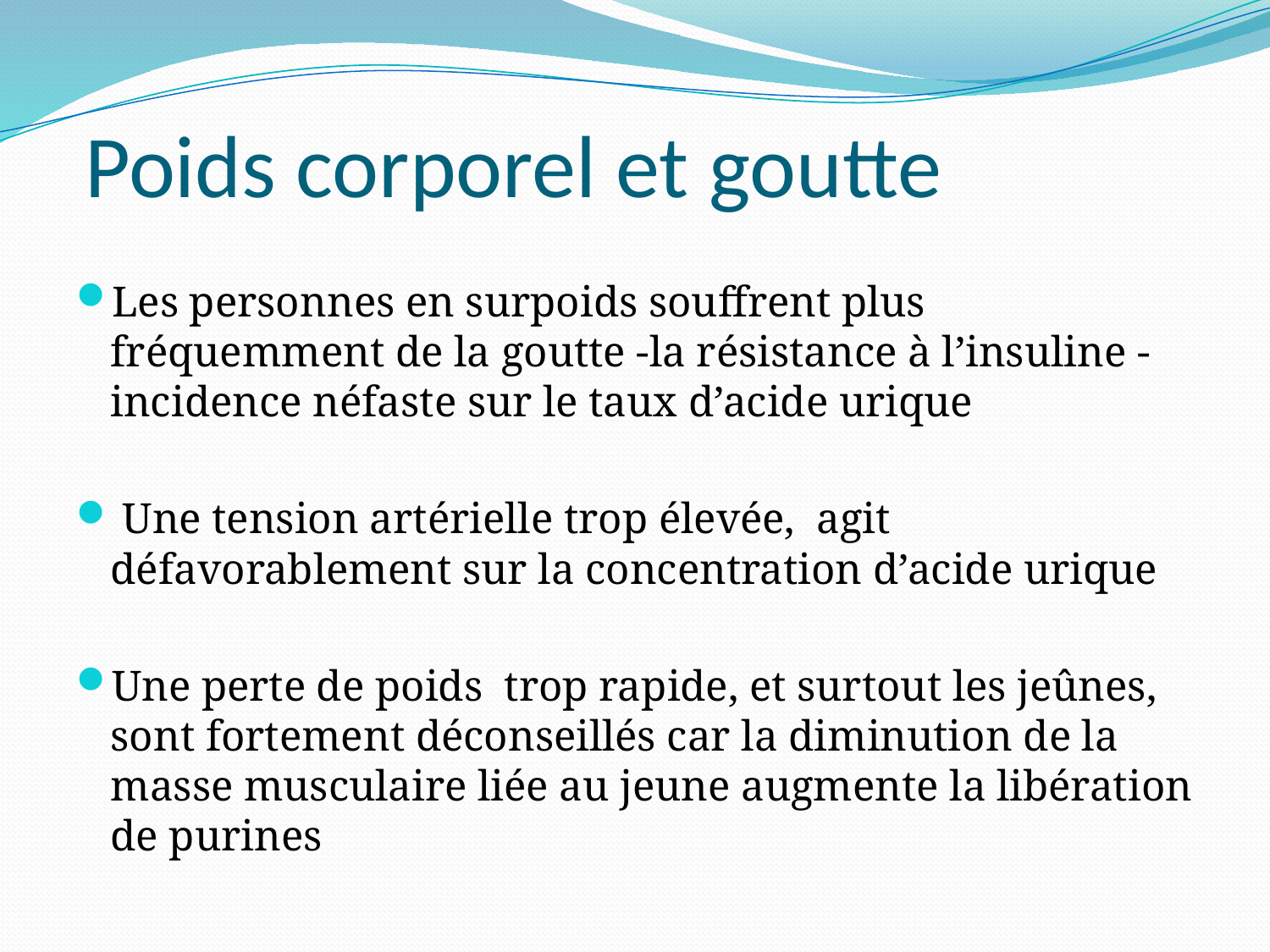

# Poids corporel et goutte
Les personnes en surpoids souffrent plus fréquemment de la goutte -la résistance à l’insuline - incidence néfaste sur le taux d’acide urique

 Une tension artérielle trop élevée,  agit défavorablement sur la concentration d’acide urique

Une perte de poids  trop rapide, et surtout les jeûnes, sont fortement déconseillés car la diminution de la masse musculaire liée au jeune augmente la libération de purines